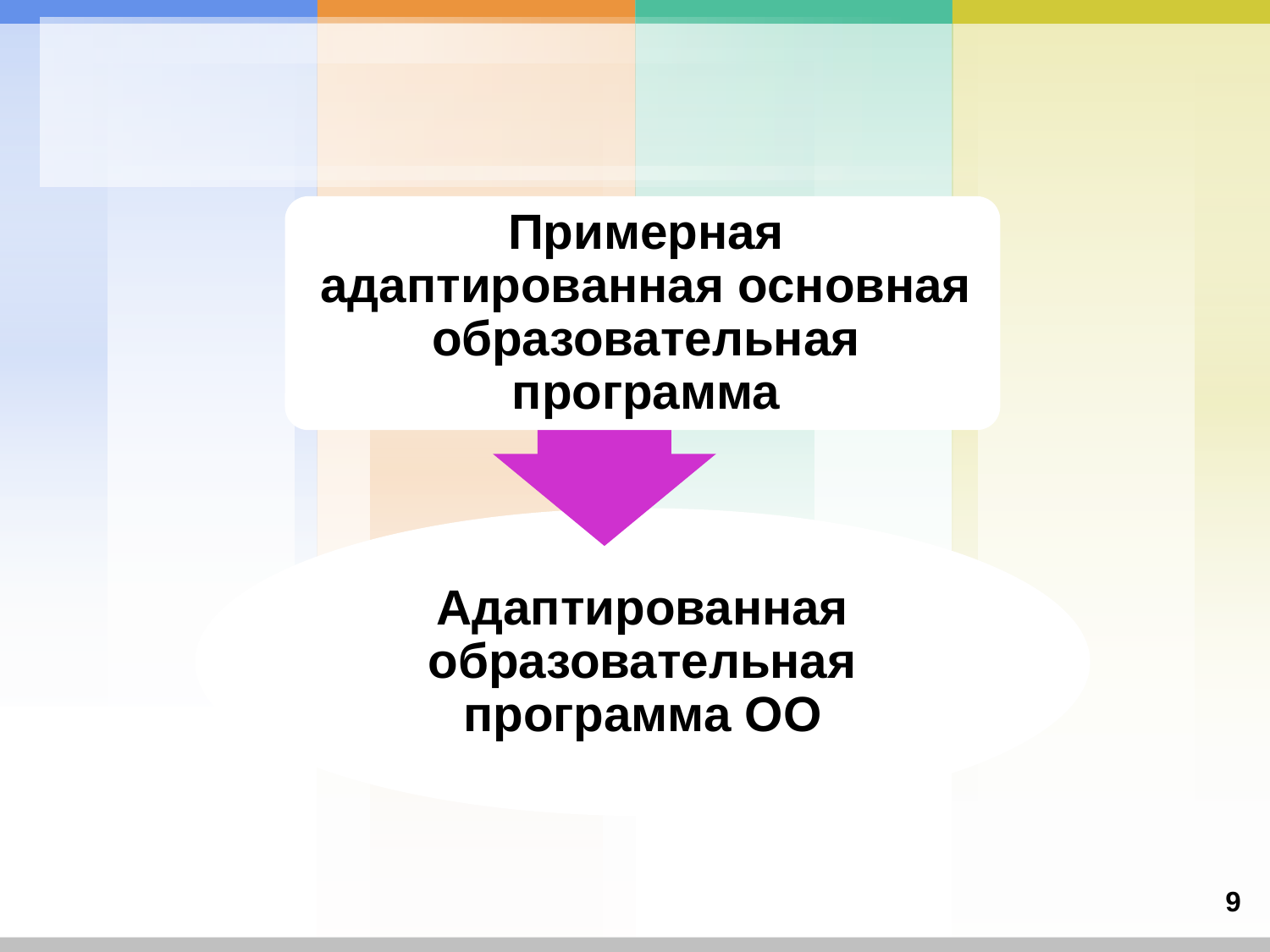

Адаптированная образовательная программа ОО
Примерная адаптированная основная образовательная программа
9